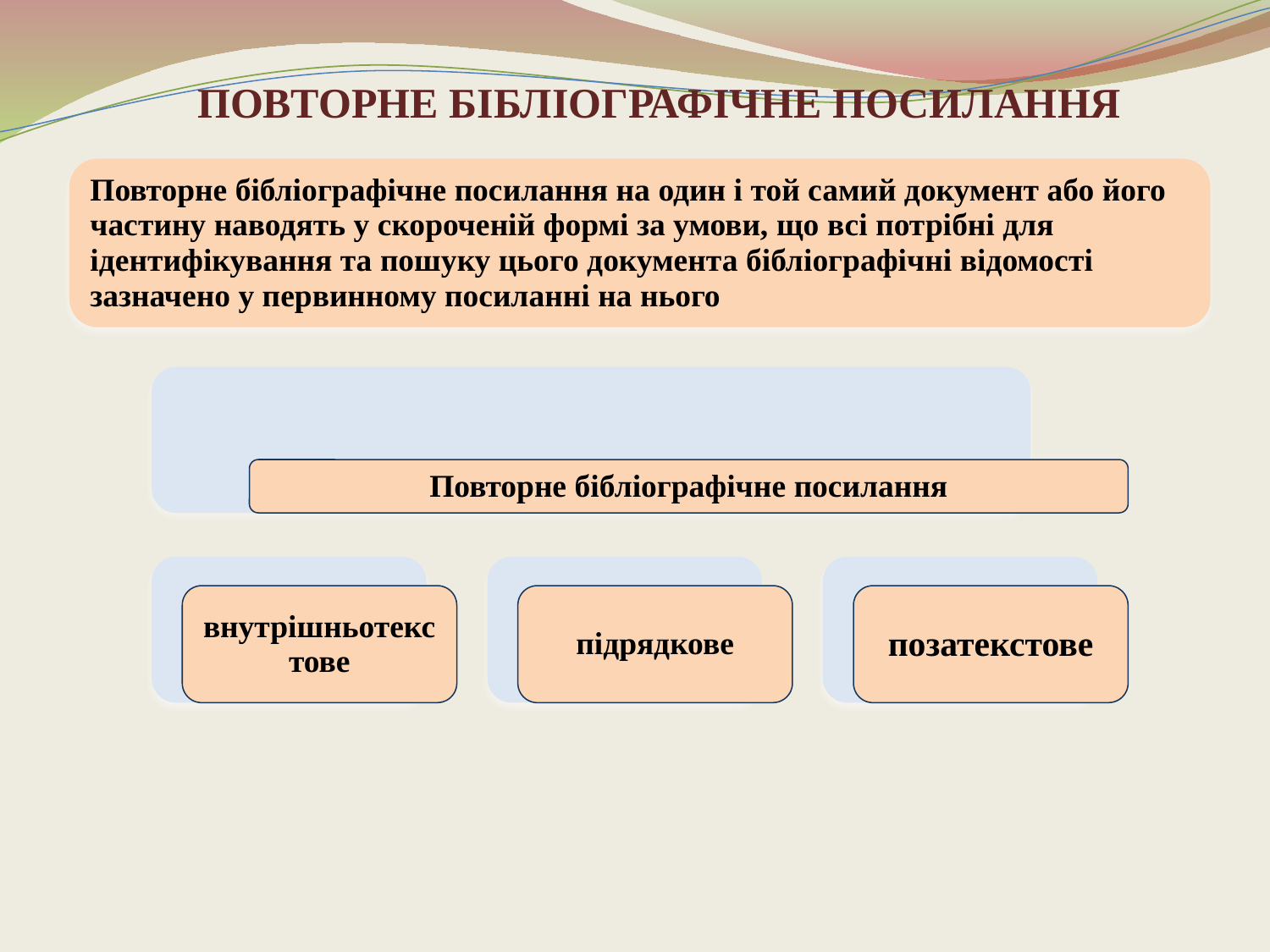

ПОВТОРНЕ БІБЛІОГРАФІЧНЕ ПОСИЛАННЯ
Повторне бібліографічне посилання на один і той самий документ або його частину наводять у скороченій формі за умови, що всі потрібні для ідентифікування та пошуку цього документа бібліографічні відомості зазначено у первинному посиланні на нього
Повторне бібліографічне посилання
внутрішньотекстове
підрядкове
позатекстове